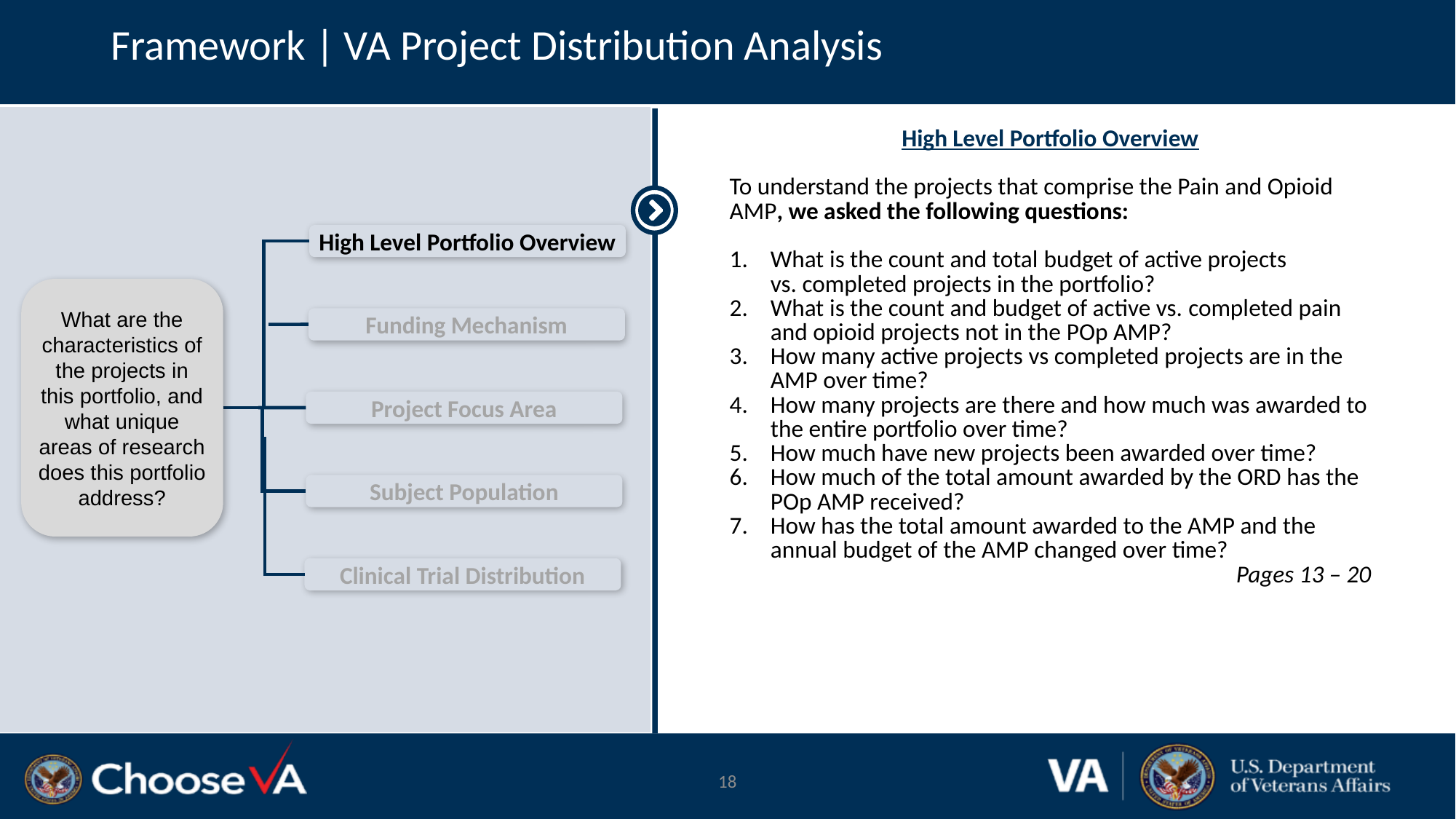

# Framework | VA Project Distribution Analysis

| High Level Portfolio Overview To understand the projects that comprise the Pain and Opioid AMP, we asked the following questions:  What is the count and total budget of active projects vs. completed projects in the portfolio? What is the count and budget of active vs. completed pain and opioid projects not in the POp AMP? How many active projects vs completed projects are in the AMP over time? How many projects are there and how much was awarded to the entire portfolio over time? How much have new projects been awarded over time? How much of the total amount awarded by the ORD has the POp AMP received? How has the total amount awarded to the AMP and the annual budget of the AMP changed over time? Pages 13 – 20 |
| --- |

High Level Portfolio Overview

What are the characteristics of the projects in this portfolio, and what unique areas of research does this portfolio address?
Funding Mechanism
Project Focus Area

Subject Population
Clinical Trial Distribution
18